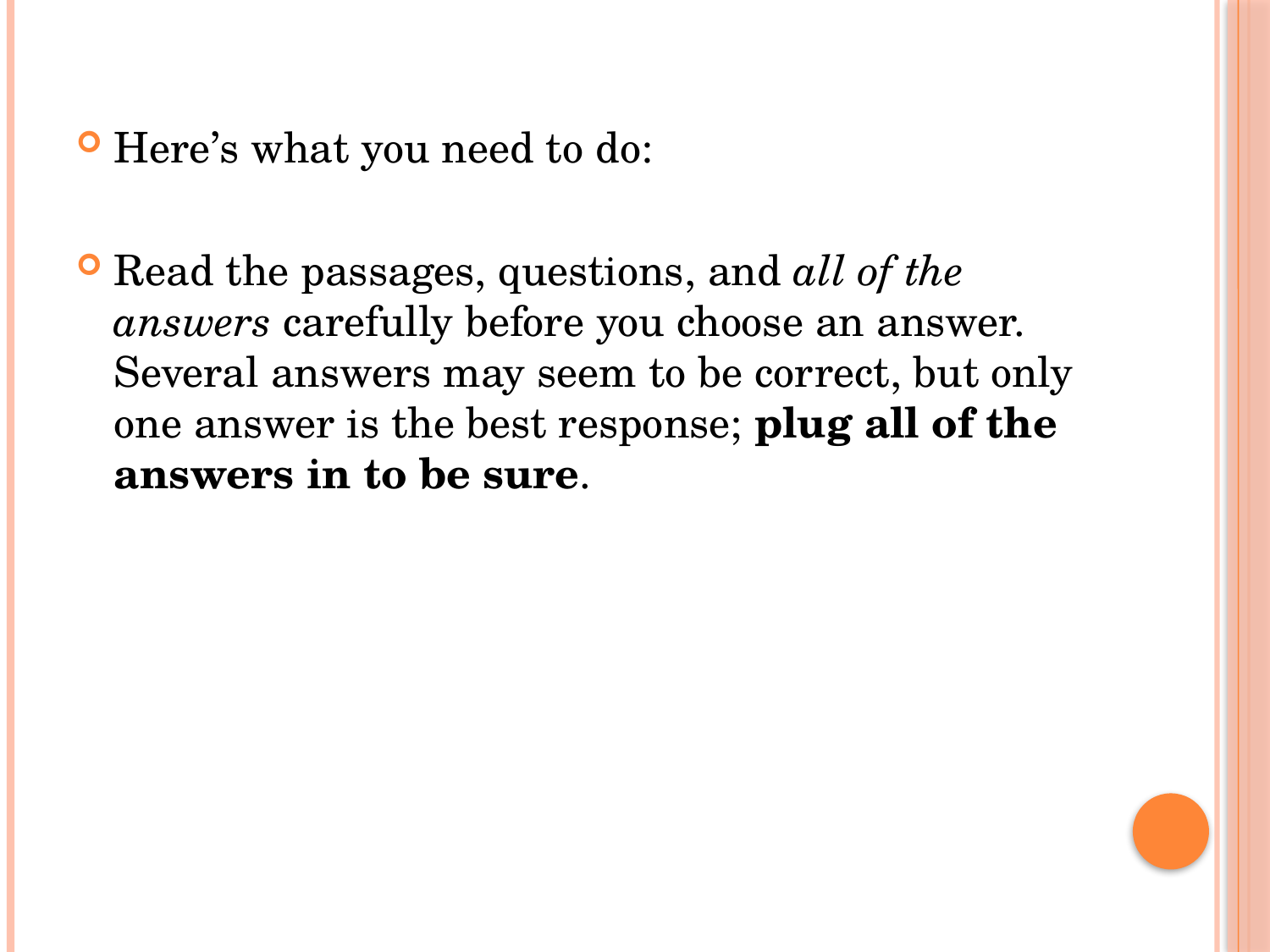

Here’s what you need to do:

Read the passages, questions, and all of the answers carefully before you choose an answer.  Several answers may seem to be correct, but only one answer is the best response; plug all of the answers in to be sure.